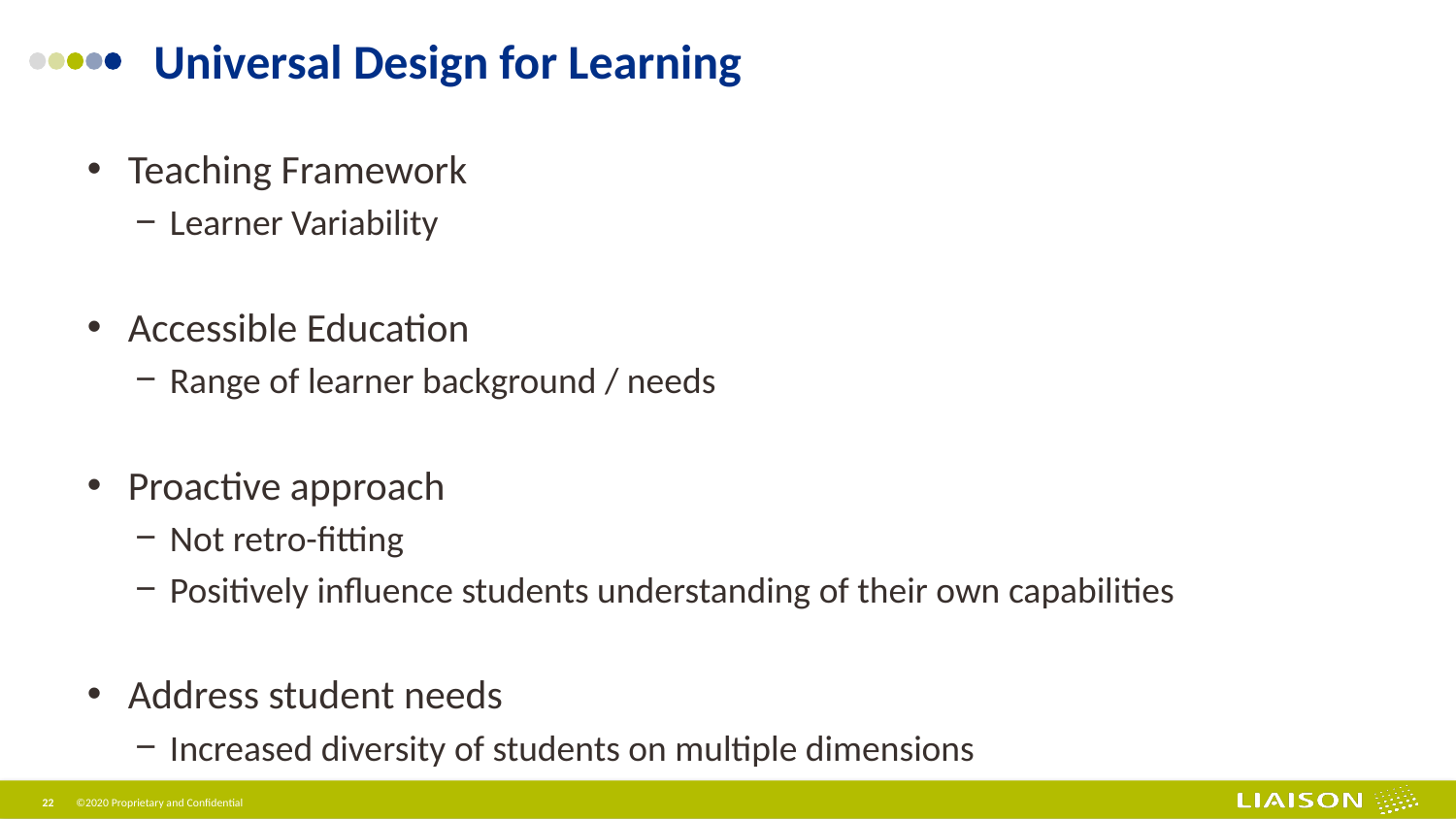

Universal Design for Learning
Teaching Framework
Learner Variability

Accessible Education
Range of learner background / needs

Proactive approach
Not retro-fitting
Positively influence students understanding of their own capabilities

Address student needs
Increased diversity of students on multiple dimensions